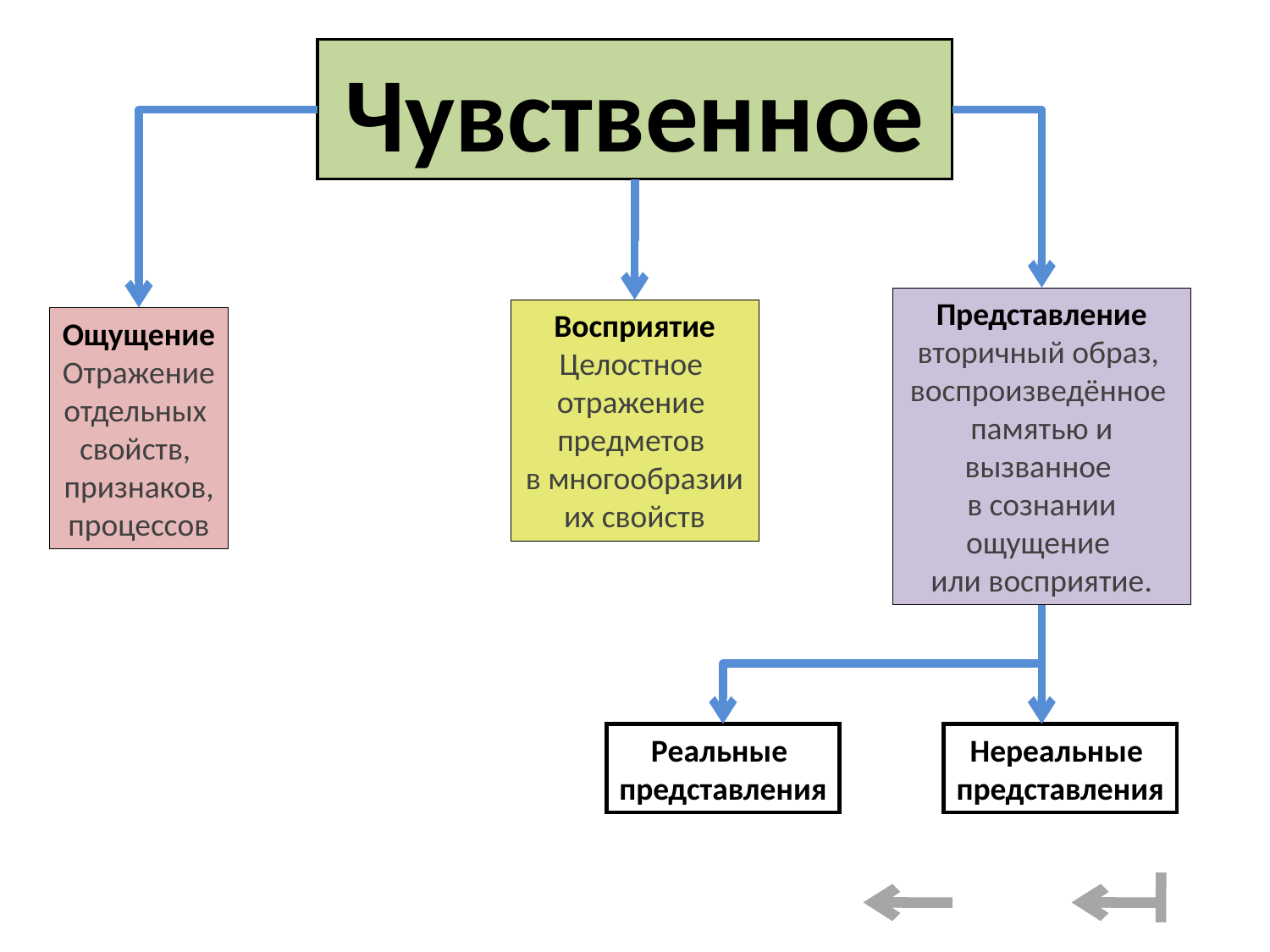

Чувственное
Представление
вторичный образ,
воспроизведённое
памятью и вызванное
в сознании ощущение
или восприятие.
Восприятие
Целостное
отражение
предметов
в многообразии
их свойств
Ощущение
Отражение
отдельных
свойств,
признаков,
процессов
Реальные
представления
Нереальные
представления